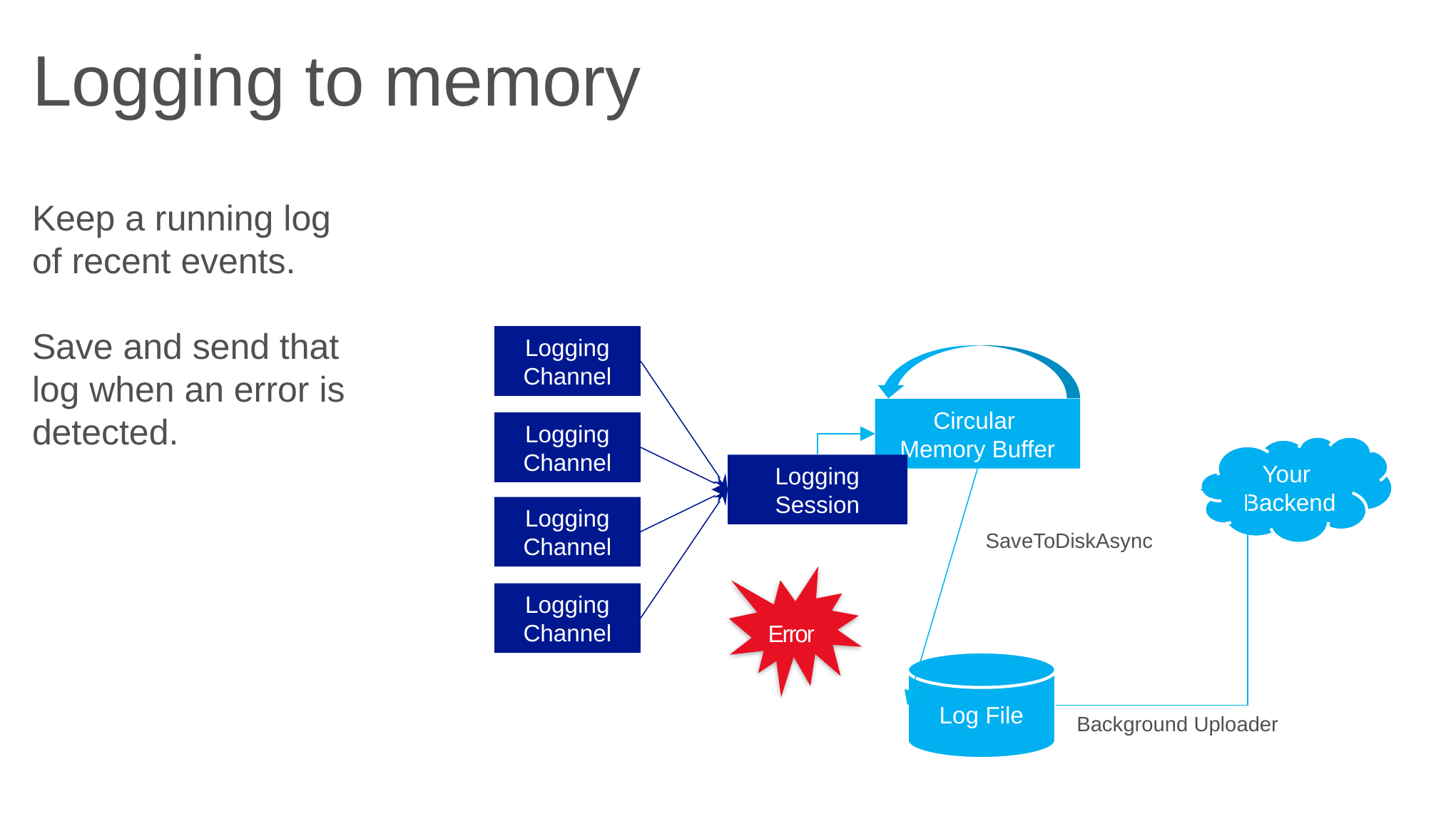

# Logging to memory
Keep a running log of recent events.

Save and send that log when an error is detected.

Logging Channel
Logging Channel
Logging Channel
Logging Channel

Circular
Memory Buffer
Your  Backend
Logging Session
SaveToDiskAsync
Error
Log File
Background Uploader